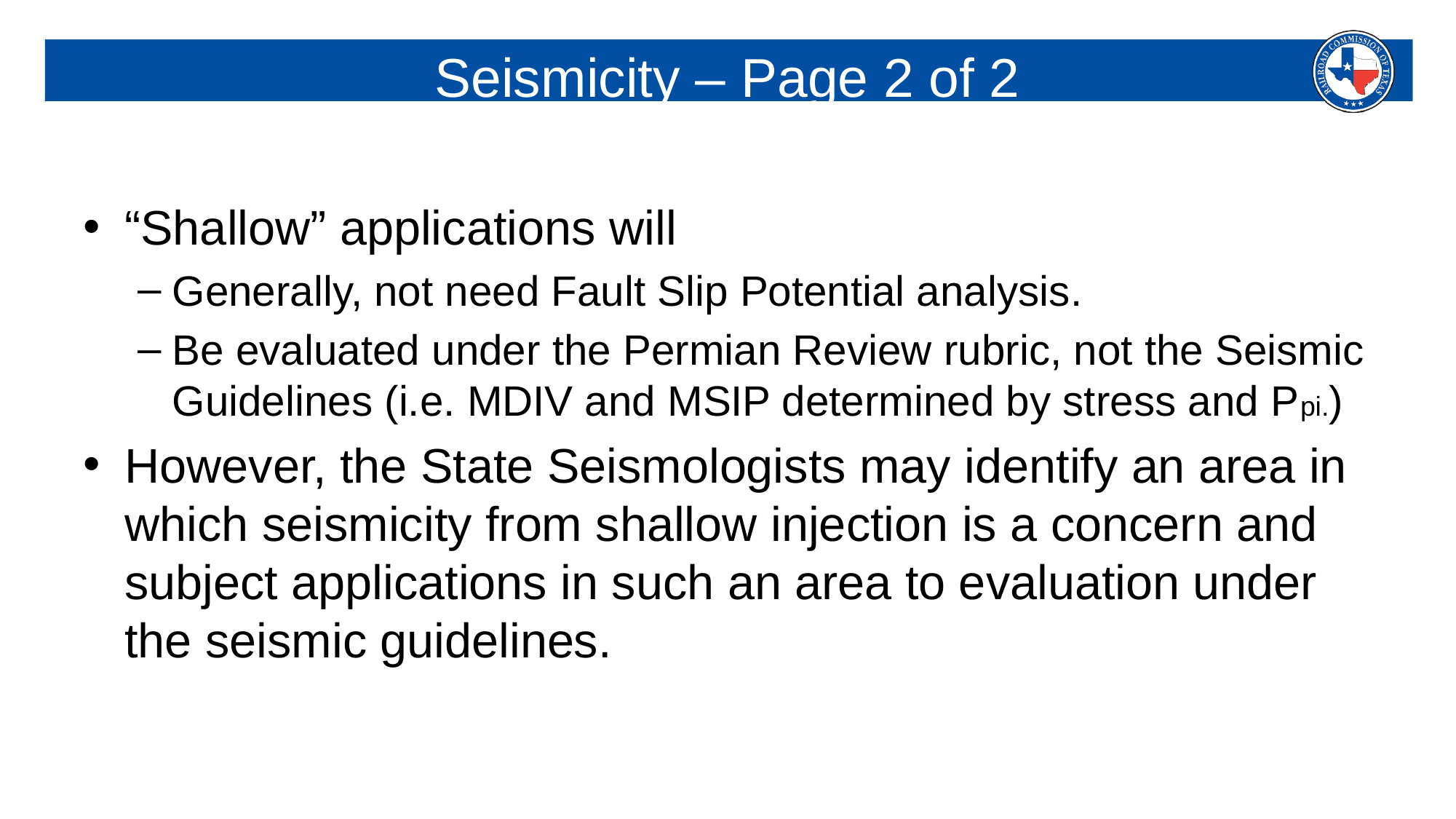

# Seismicity – Page 2 of 2
“Shallow” applications will
Generally, not need Fault Slip Potential analysis.
Be evaluated under the Permian Review rubric, not the Seismic Guidelines (i.e. MDIV and MSIP determined by stress and Ppi.)
However, the State Seismologists may identify an area in which seismicity from shallow injection is a concern and subject applications in such an area to evaluation under the seismic guidelines.